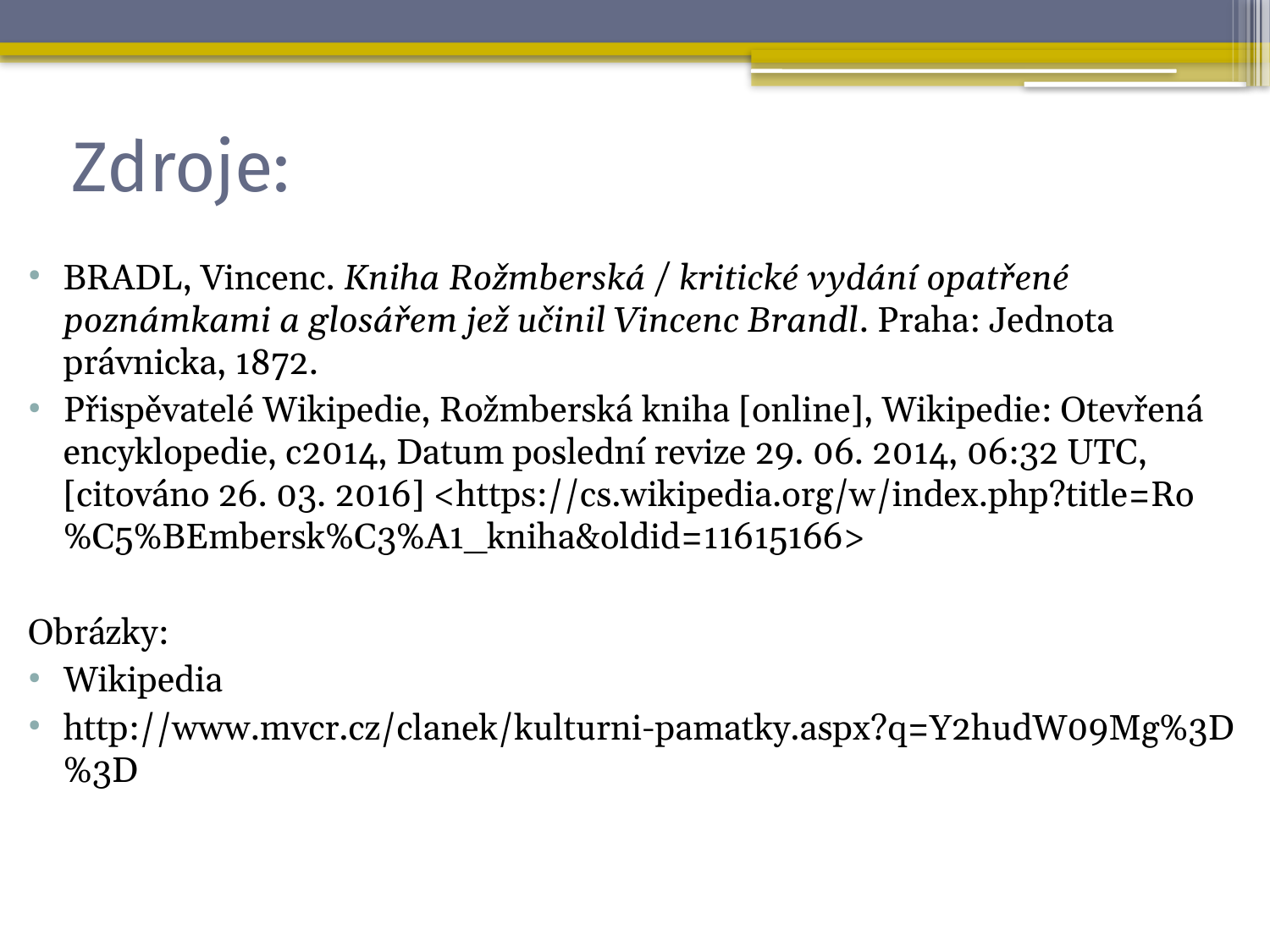

# Zdroje:
BRADL, Vincenc. Kniha Rožmberská / kritické vydání opatřené poznámkami a glosářem jež učinil Vincenc Brandl. Praha: Jednota právnicka, 1872.
Přispěvatelé Wikipedie, Rožmberská kniha [online], Wikipedie: Otevřená encyklopedie, c2014, Datum poslední revize 29. 06. 2014, 06:32 UTC, [citováno 26. 03. 2016] <https://cs.wikipedia.org/w/index.php?title=Ro%C5%BEmbersk%C3%A1_kniha&oldid=11615166>

Obrázky:
Wikipedia
http://www.mvcr.cz/clanek/kulturni-pamatky.aspx?q=Y2hudW09Mg%3D%3D